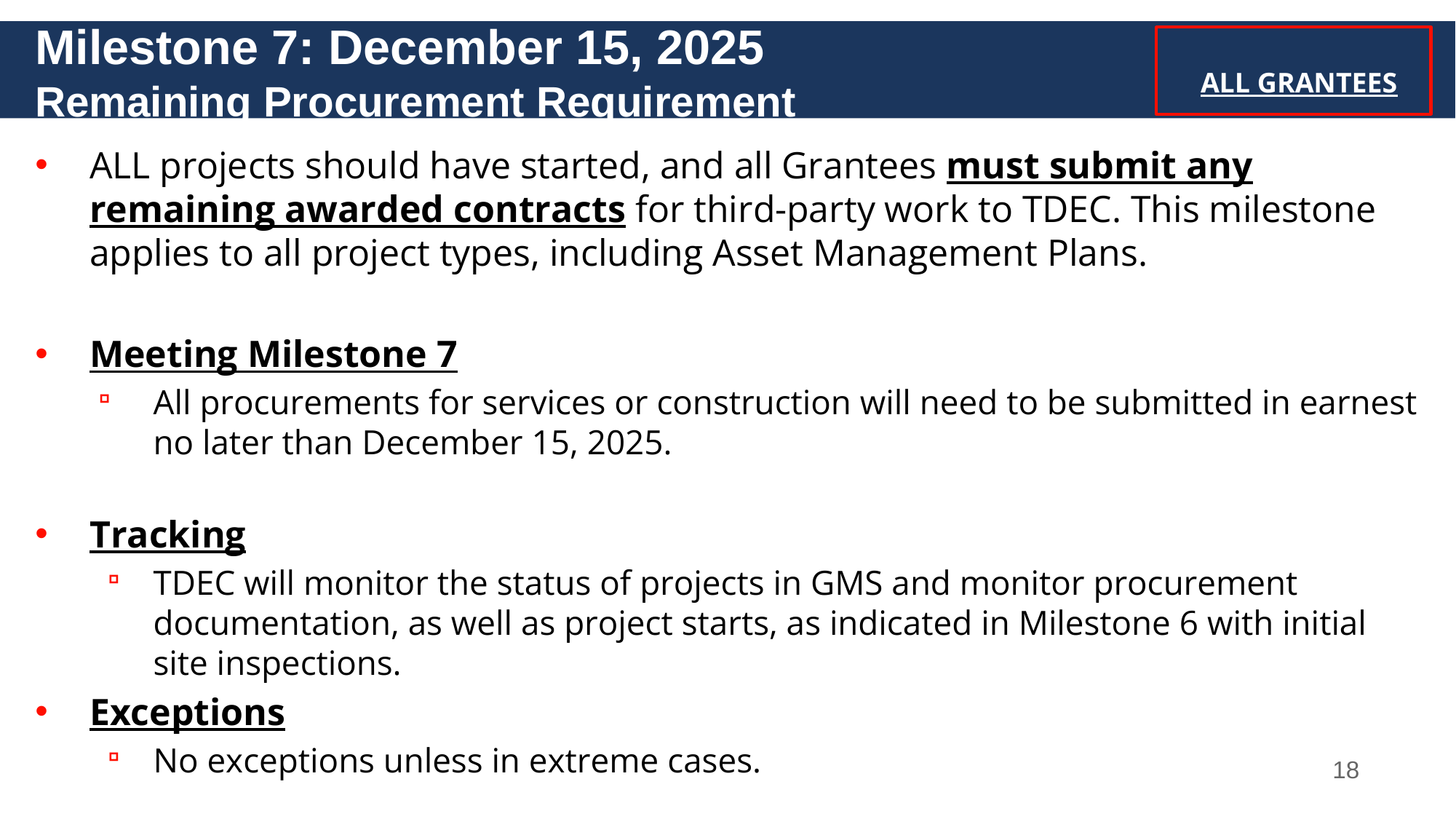

# Milestone 7: December 15, 2025 Remaining Procurement Requirement
ALL GRANTEES
ALL projects should have started, and all Grantees must submit any remaining awarded contracts for third-party work to TDEC. This milestone applies to all project types, including Asset Management Plans.

Meeting Milestone 7
All procurements for services or construction will need to be submitted in earnest no later than December 15, 2025.

Tracking
TDEC will monitor the status of projects in GMS and monitor procurement documentation, as well as project starts, as indicated in Milestone 6 with initial site inspections.
Exceptions
No exceptions unless in extreme cases.